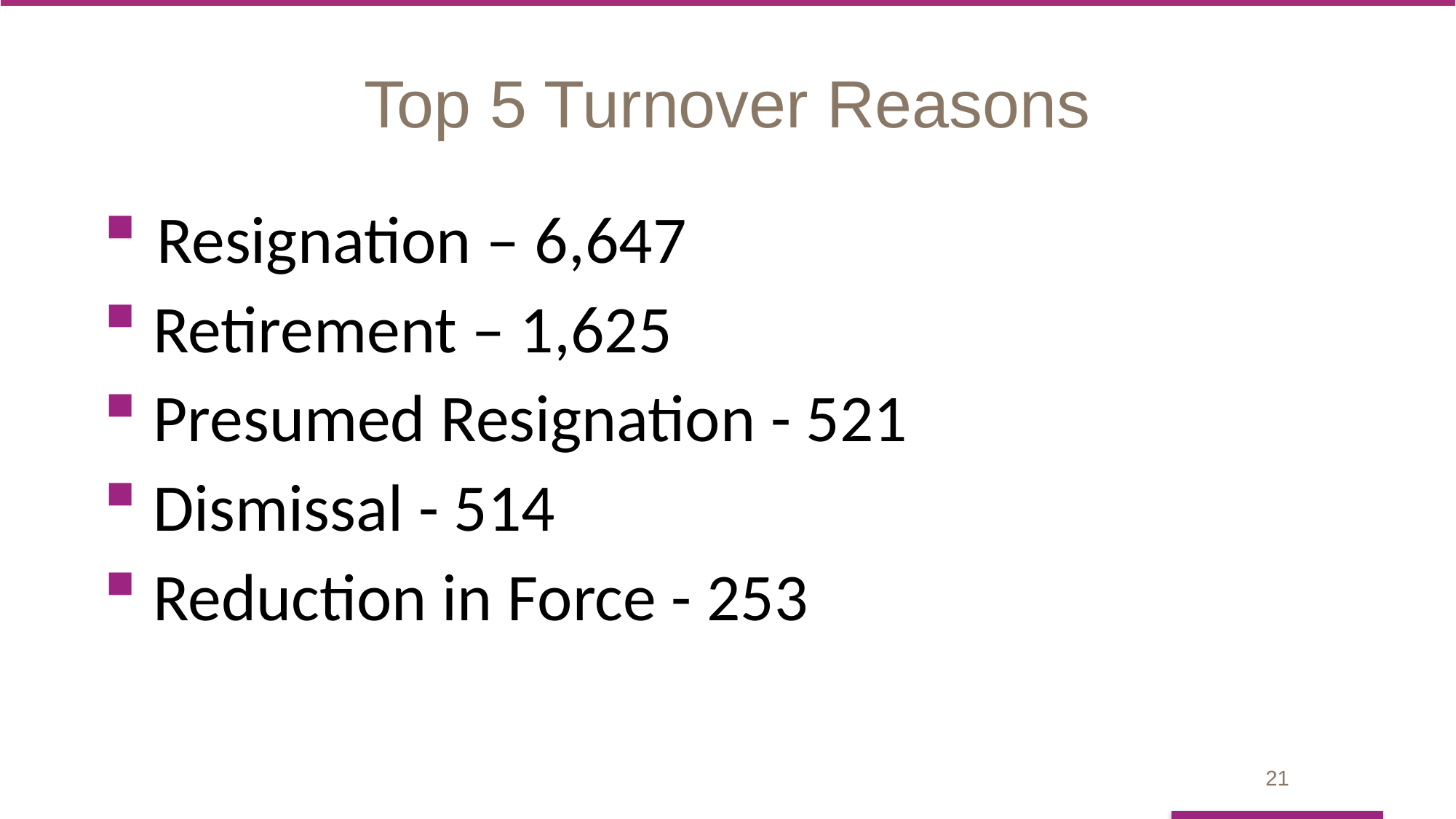

# Top 5 Turnover Reasons
 Resignation – 6,647
 Retirement – 1,625
 Presumed Resignation - 521
 Dismissal - 514
 Reduction in Force - 253
21